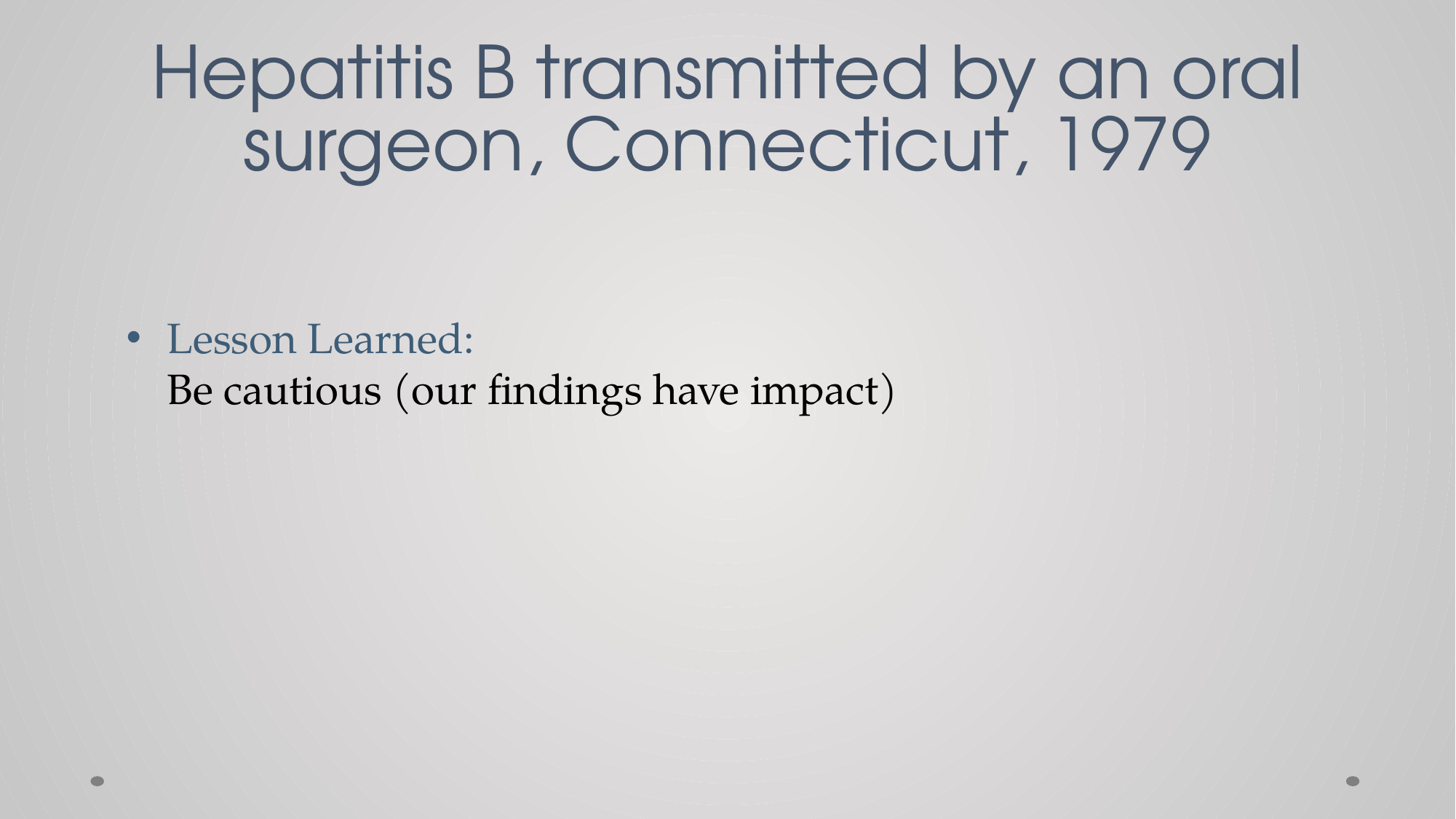

# Hepatitis B transmitted by an oral surgeon, Connecticut, 1979

Lesson Learned:
Be cautious (our findings have impact)